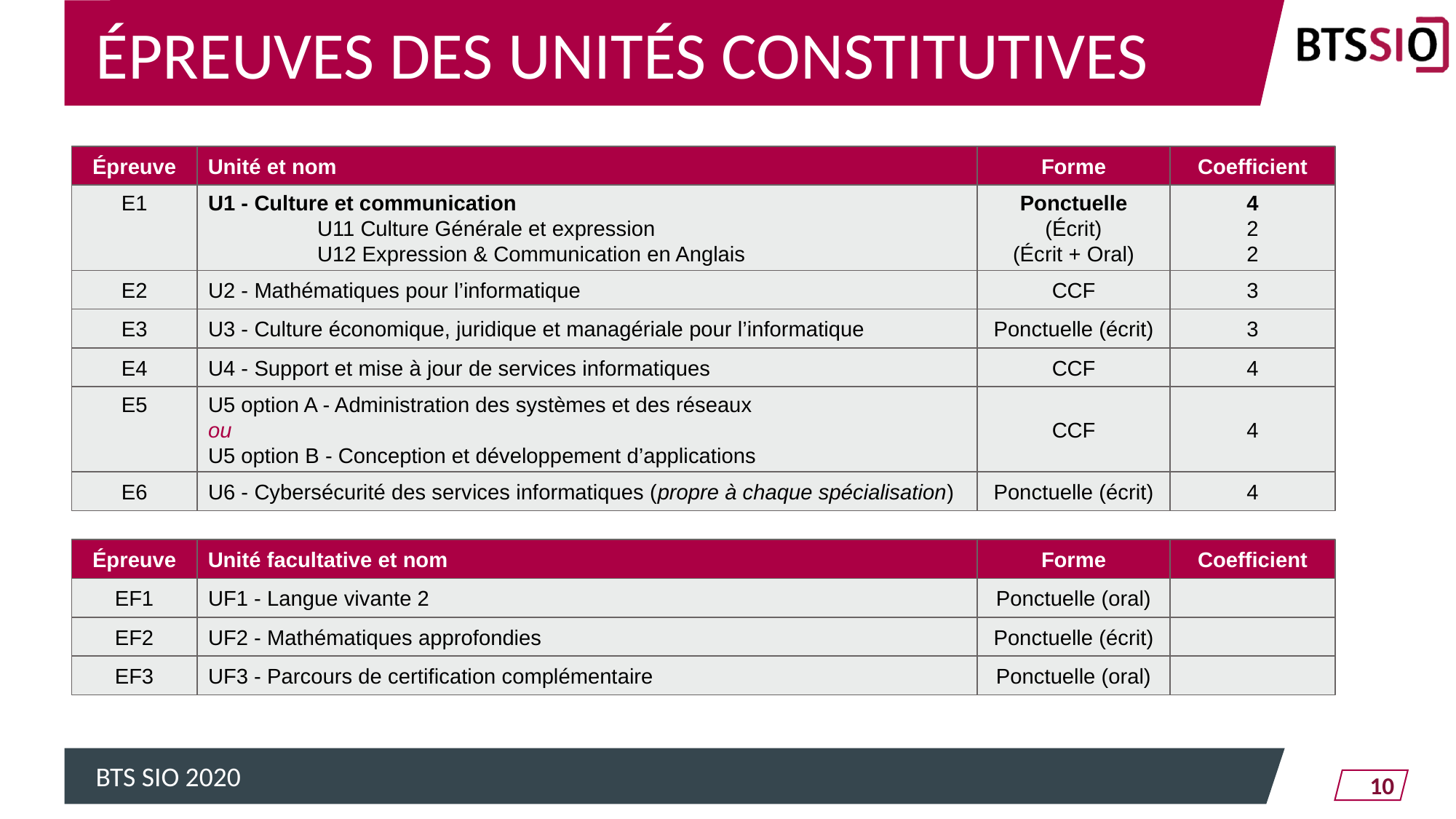

# ÉPREUVES DES UNITÉS CONSTITUTIVES
Épreuve
Unité et nom
Forme
Coefficient
E1

U1 - Culture et communication
	U11 Culture Générale et expression
	U12 Expression & Communication en Anglais
Ponctuelle
(Écrit)
(Écrit + Oral)
4
2
2
E2
U2 - Mathématiques pour l’informatique
CCF
3
E3
U3 - Culture économique, juridique et managériale pour l’informatique
Ponctuelle (écrit)
3
E4
U4 - Support et mise à jour de services informatiques
CCF
4
E5

U5 option A - Administration des systèmes et des réseaux
ou
U5 option B - Conception et développement d’applications
CCF
4
E6
U6 - Cybersécurité des services informatiques (propre à chaque spécialisation)
Ponctuelle (écrit)
4
Épreuve
Unité facultative et nom
Forme
Coefficient
EF1
UF1 - Langue vivante 2
Ponctuelle (oral)

EF2
UF2 - Mathématiques approfondies
Ponctuelle (écrit)

EF3
UF3 - Parcours de certification complémentaire
Ponctuelle (oral)

10